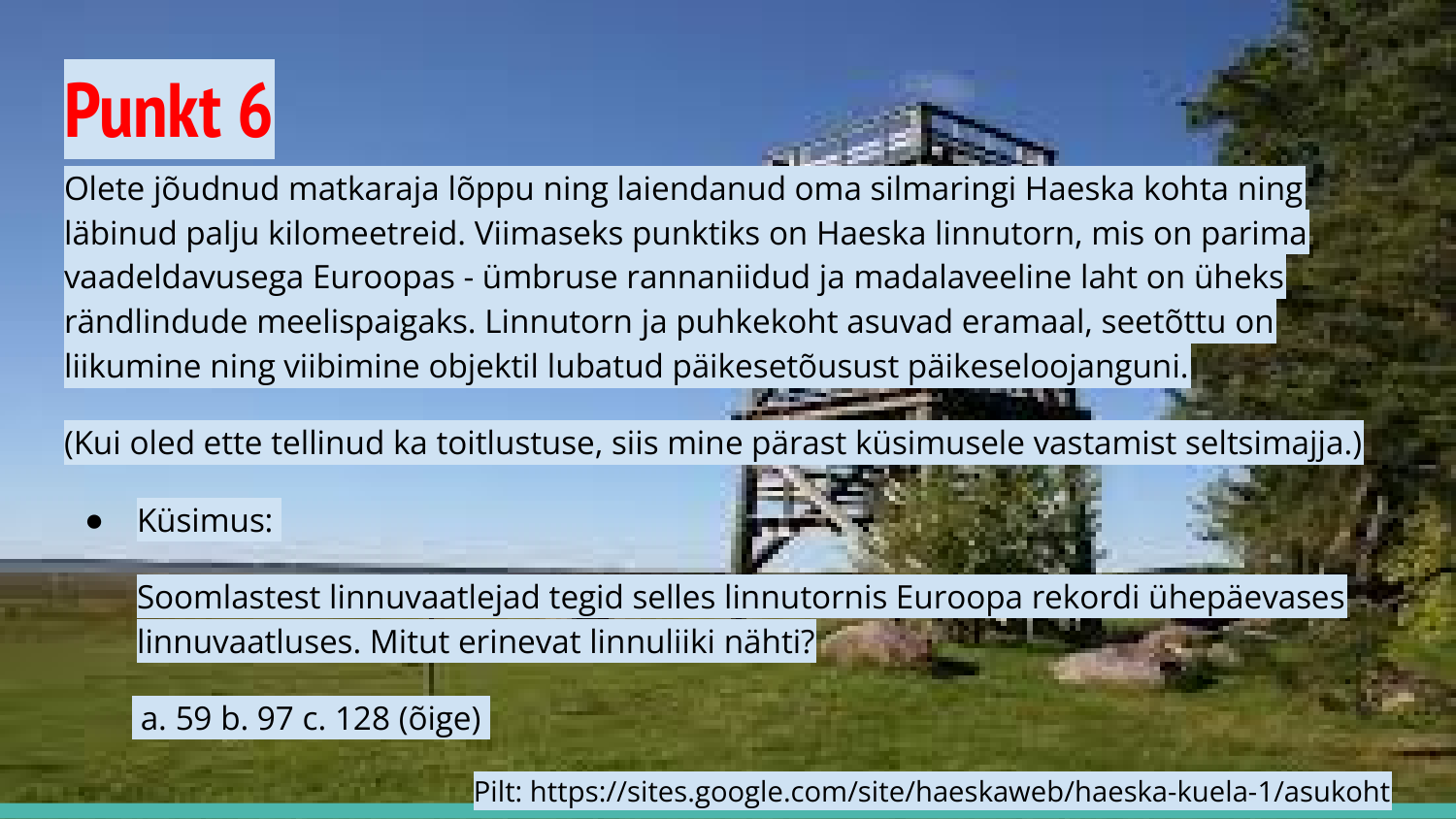

# Punkt 6
Olete jõudnud matkaraja lõppu ning laiendanud oma silmaringi Haeska kohta ning läbinud palju kilomeetreid. Viimaseks punktiks on Haeska linnutorn, mis on parima vaadeldavusega Euroopas - ümbruse rannaniidud ja madalaveeline laht on üheks rändlindude meelispaigaks. Linnutorn ja puhkekoht asuvad eramaal, seetõttu on liikumine ning viibimine objektil lubatud päikesetõusust päikeseloojanguni.
(Kui oled ette tellinud ka toitlustuse, siis mine pärast küsimusele vastamist seltsimajja.)
Küsimus:
Soomlastest linnuvaatlejad tegid selles linnutornis Euroopa rekordi ühepäevases linnuvaatluses. Mitut erinevat linnuliiki nähti?
         a. 59 b. 97 c. 128 (õige)
Pilt: https://sites.google.com/site/haeskaweb/haeska-kuela-1/asukoht